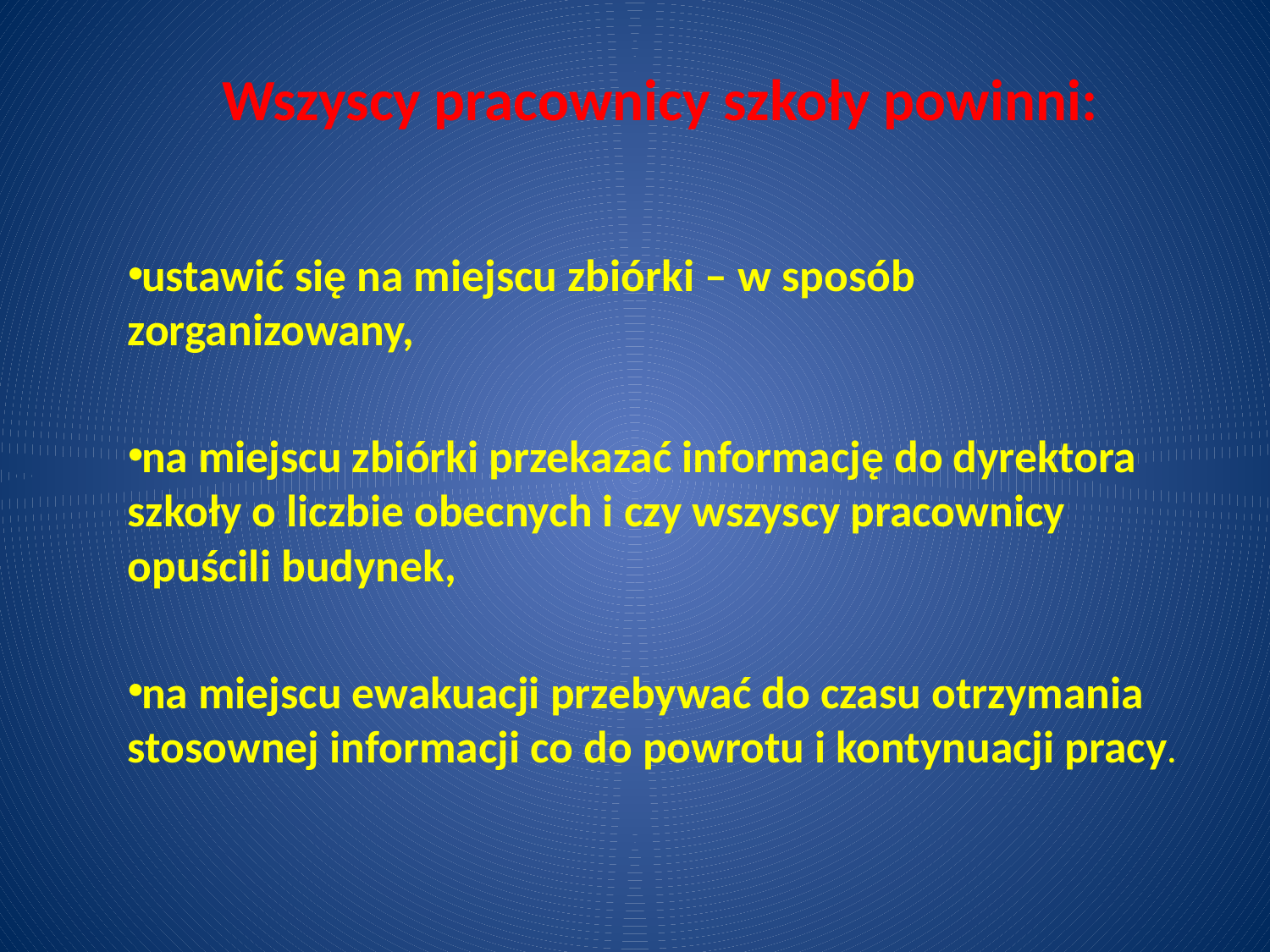

Wszyscy pracownicy szkoły powinni:

 ustawić się na miejscu zbiórki – w sposób zorganizowany,

 na miejscu zbiórki przekazać informację do dyrektora szkoły o liczbie obecnych i czy wszyscy pracownicy opuścili budynek,

 na miejscu ewakuacji przebywać do czasu otrzymania stosownej informacji co do powrotu i kontynuacji pracy.
#